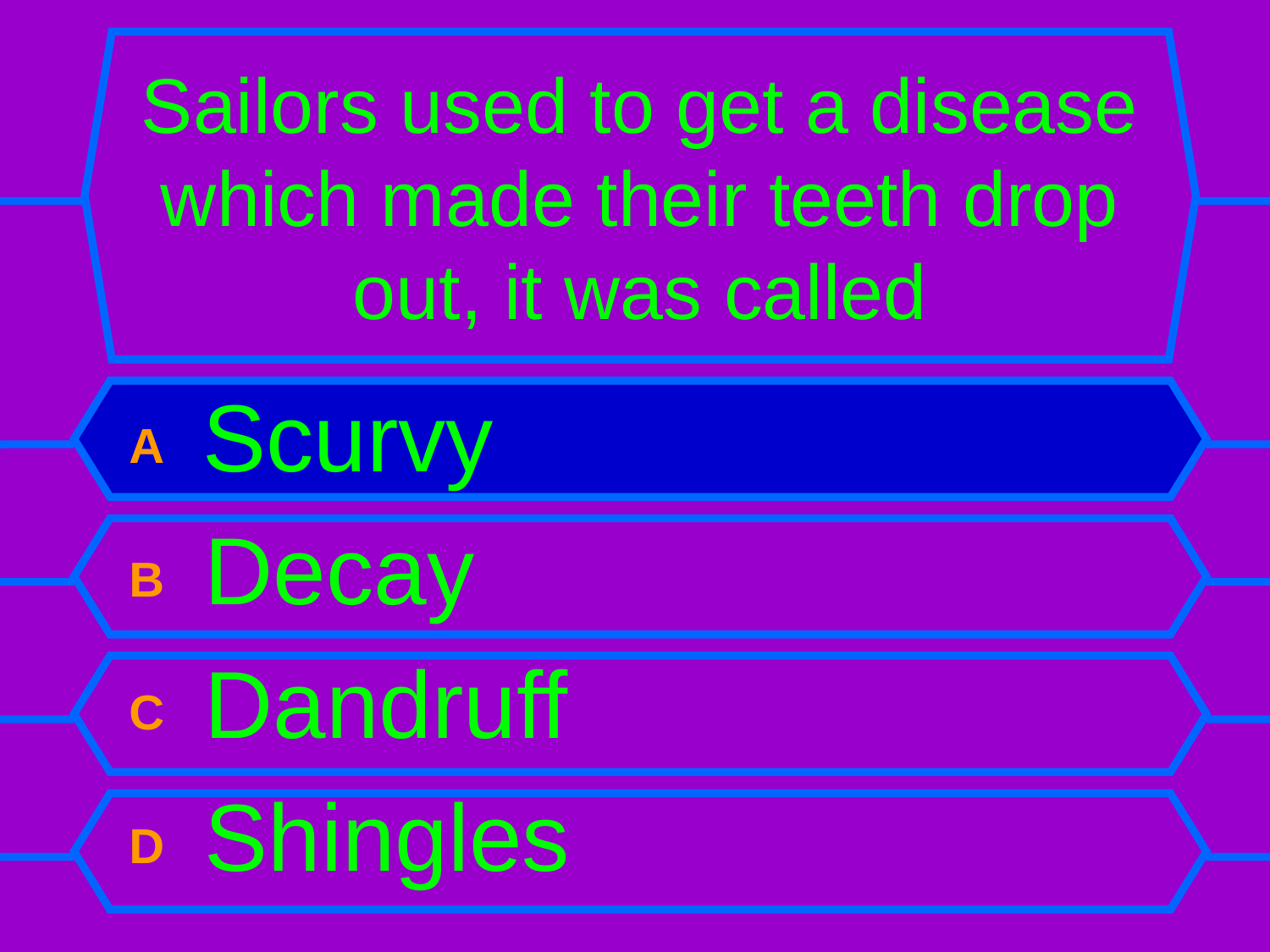

# Sailors used to get a disease which made their teeth drop out, it was called

A  Scurvy
B  Decay
C  Dandruff
D  Shingles